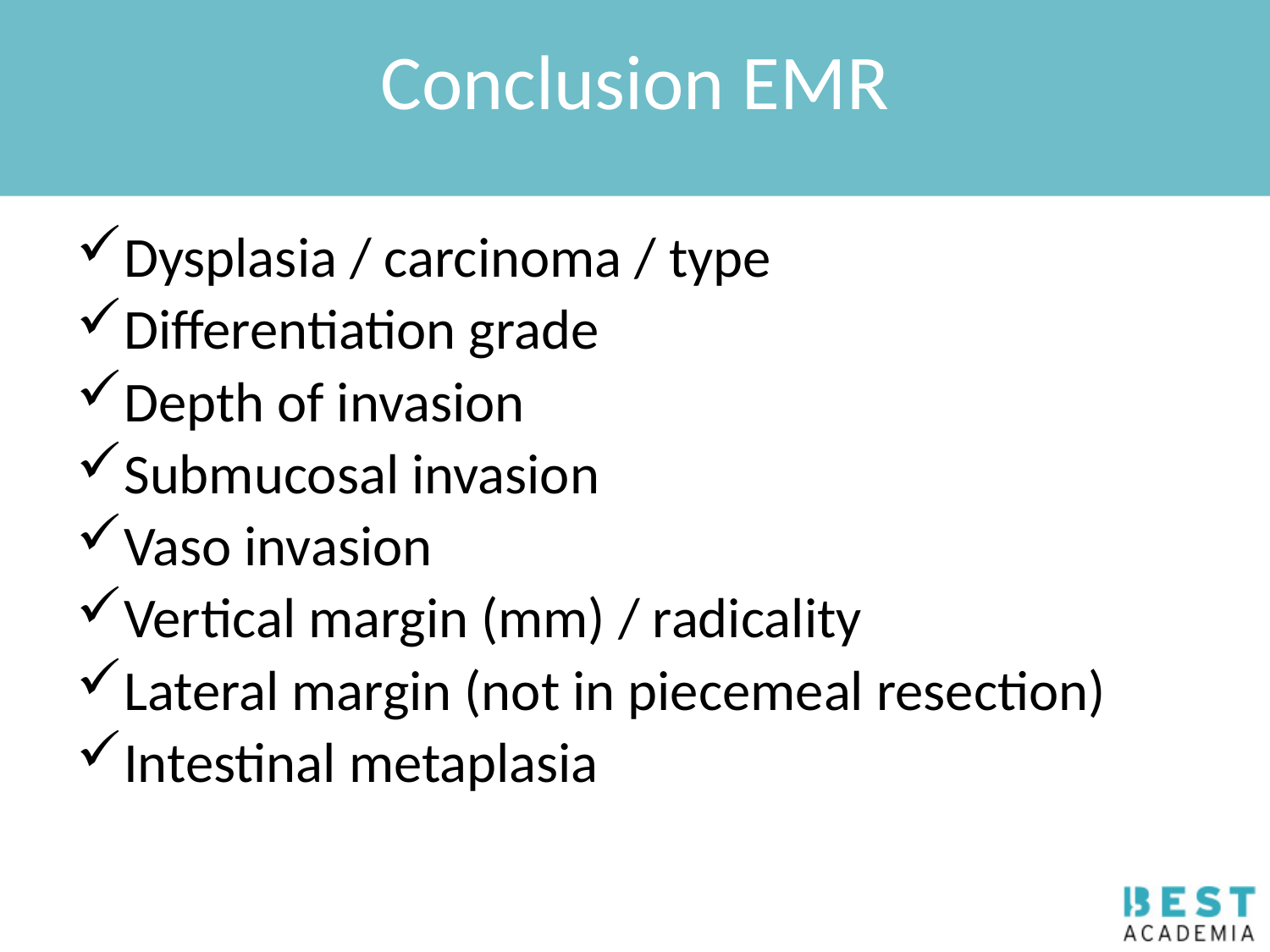

# Conclusion EMR
Dysplasia / carcinoma / type
Differentiation grade
Depth of invasion
Submucosal invasion
Vaso invasion
Vertical margin (mm) / radicality
Lateral margin (not in piecemeal resection)
Intestinal metaplasia